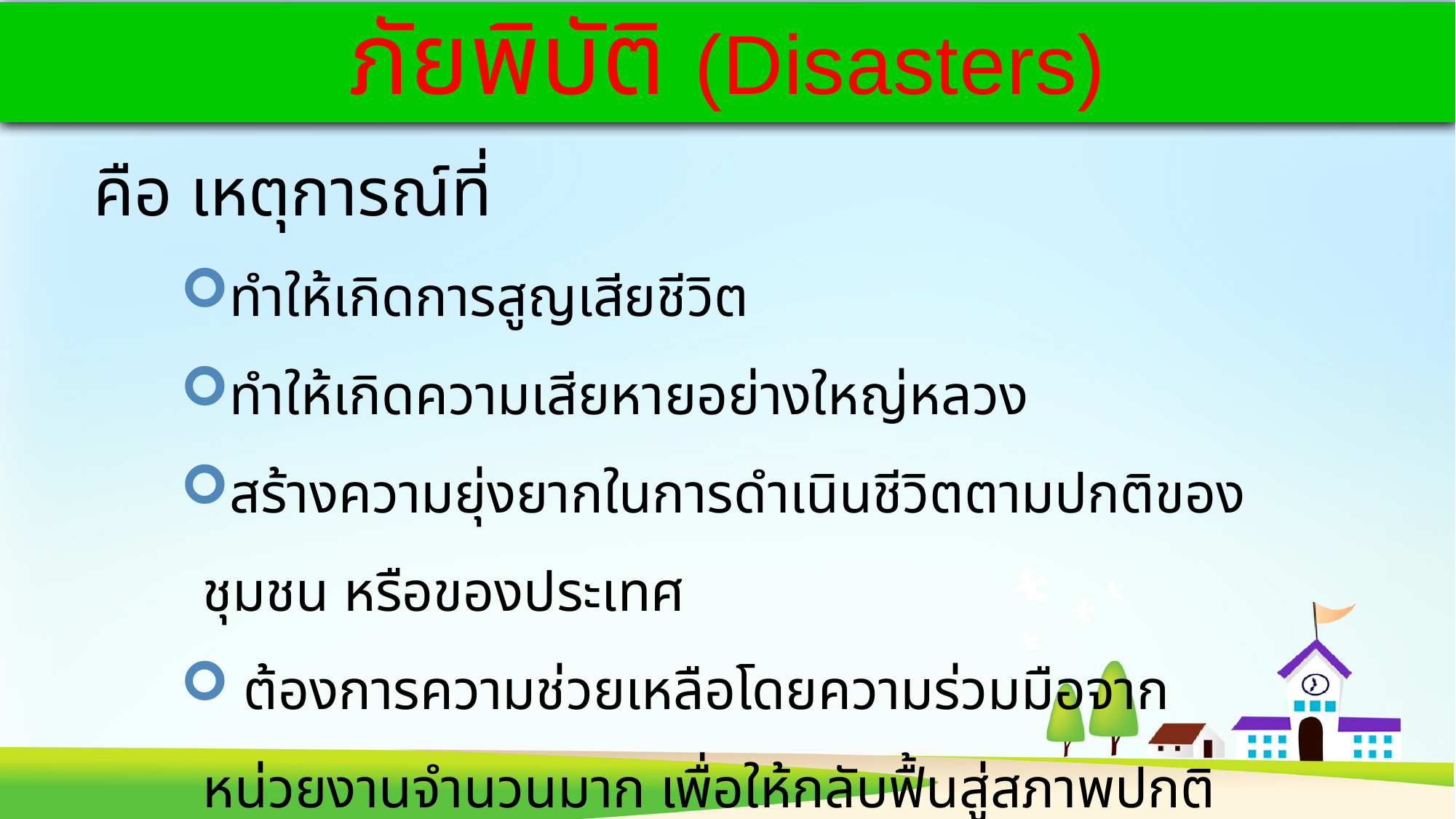

ภัยพิบัติ (Disasters)
คือ เหตุการณ์ที่
ทำให้เกิดการสูญเสียชีวิต
ทำให้เกิดความเสียหายอย่างใหญ่หลวง
สร้างความยุ่งยากในการดำเนินชีวิตตามปกติของชุมชน หรือของประเทศ
 ต้องการความช่วยเหลือโดยความร่วมมือจากหน่วยงานจำนวนมาก เพื่อให้กลับฟื้นสู่สภาพปกติ